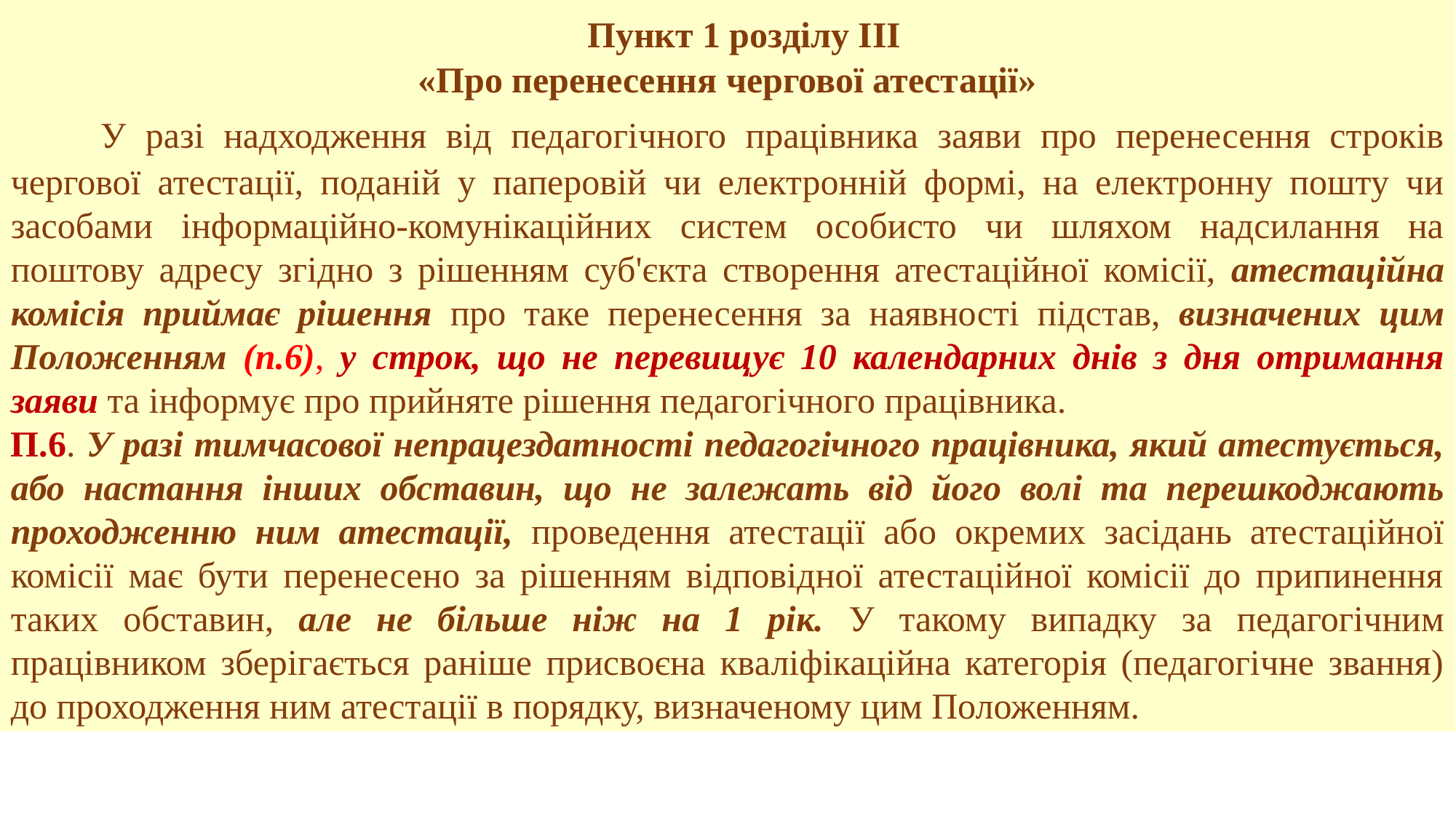

Пункт 1 розділу ІІІ
«Про перенесення чергової атестації»
    У разі надходження від педагогічного працівника заяви про перенесення строків чергової атестації, поданій у паперовій чи електронній формі, на електронну пошту чи засобами інформаційно-комунікаційних систем особисто чи шляхом надсилання на поштову адресу згідно з рішенням суб'єкта створення атестаційної комісії, атестаційна комісія приймає рішення про таке перенесення за наявності підстав, визначених цим Положенням (п.6), у строк, що не перевищує 10 календарних днів з дня отримання заяви та інформує про прийняте рішення педагогічного працівника.
П.6. У разі тимчасової непрацездатності педагогічного працівника, який атестується, або настання інших обставин, що не залежать від його волі та перешкоджають проходженню ним атестації, проведення атестації або окремих засідань атестаційної комісії має бути перенесено за рішенням відповідної атестаційної комісії до припинення таких обставин, але не більше ніж на 1 рік. У такому випадку за педагогічним працівником зберігається раніше присвоєна кваліфікаційна категорія (педагогічне звання) до проходження ним атестації в порядку, визначеному цим Положенням.